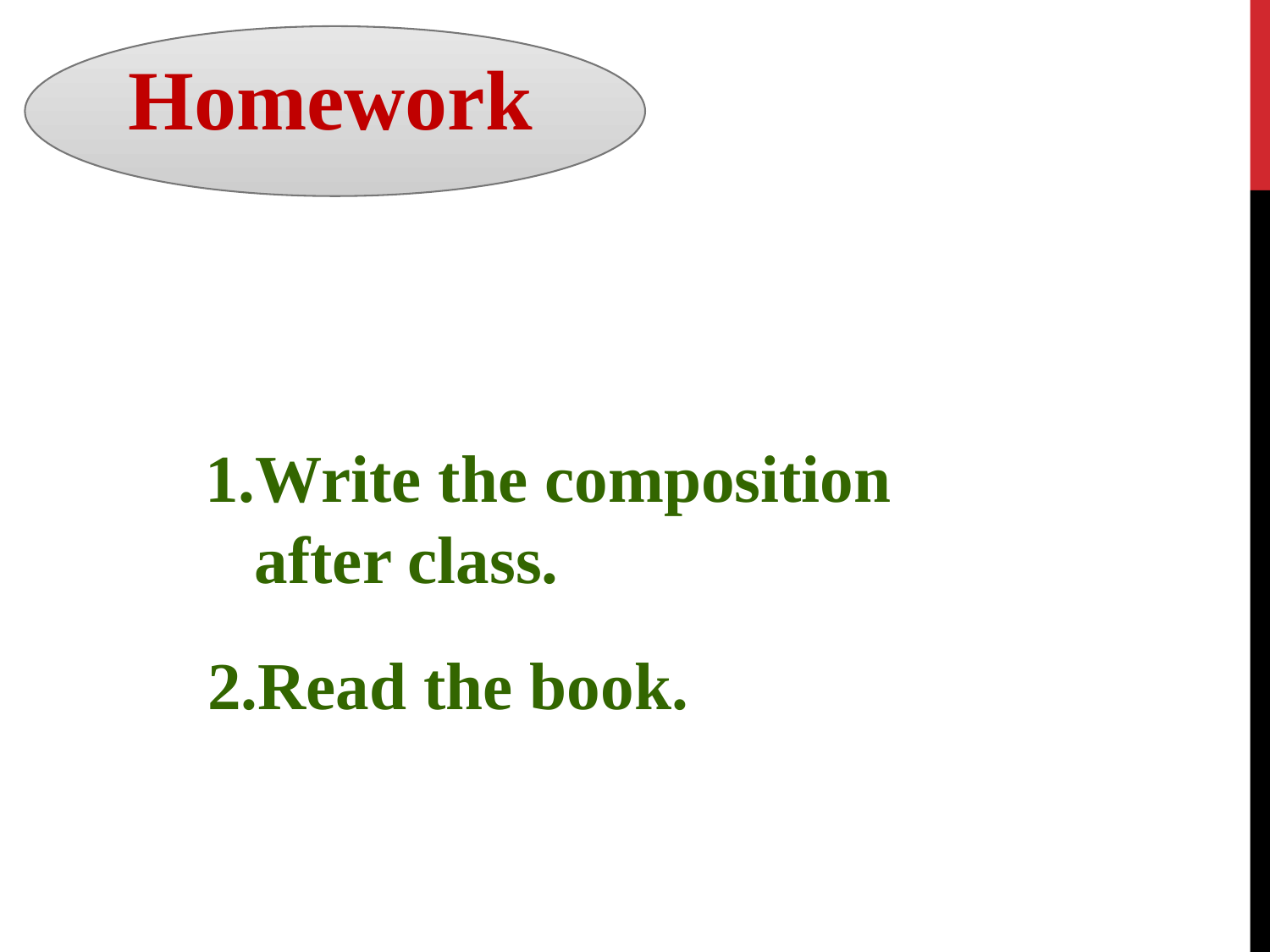

Homework

 1.Write the composition
    after class.
2.Read the book.